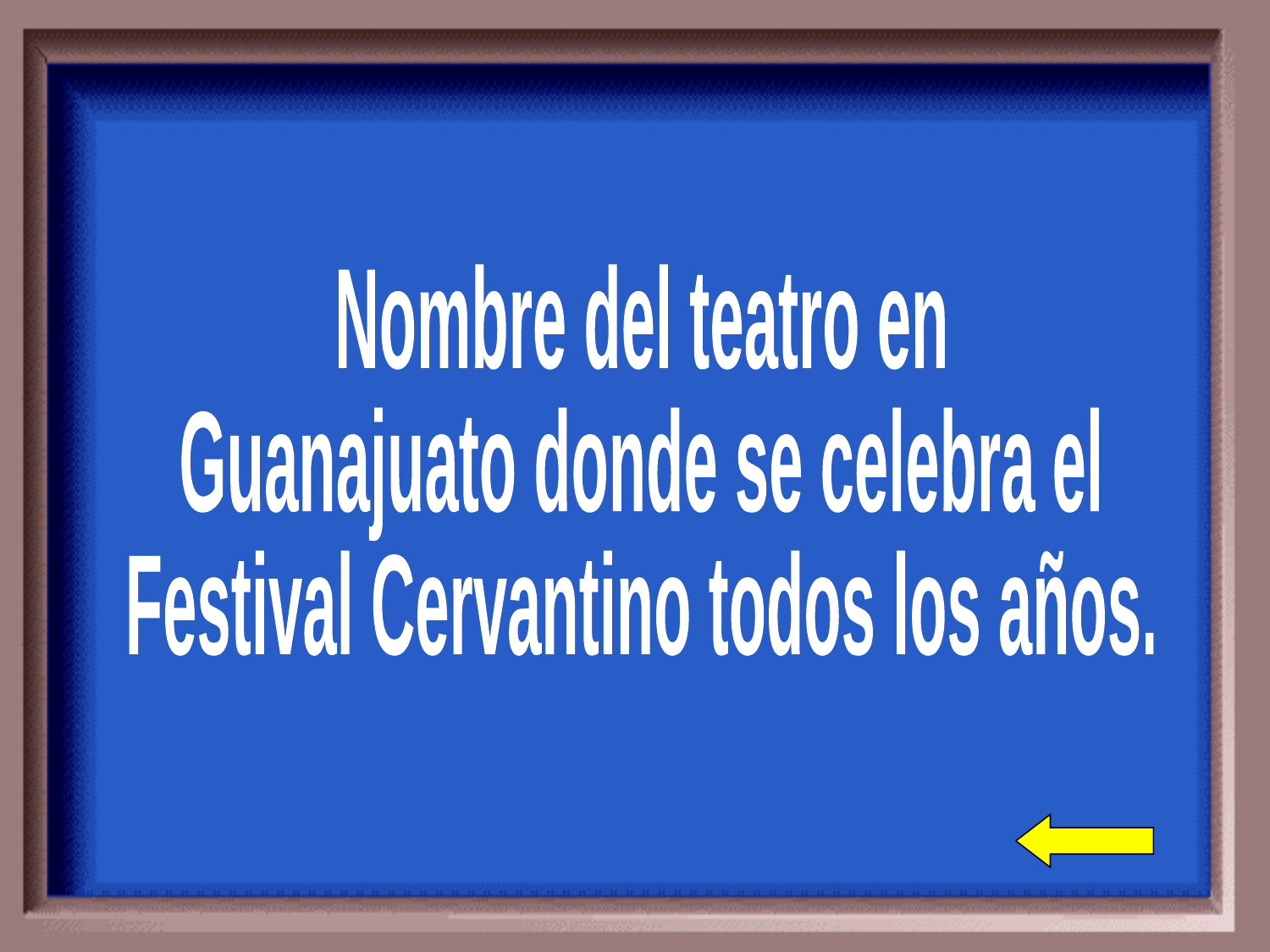

Nombre del teatro en
Guanajuato donde se celebra el
Festival Cervantino todos los años.